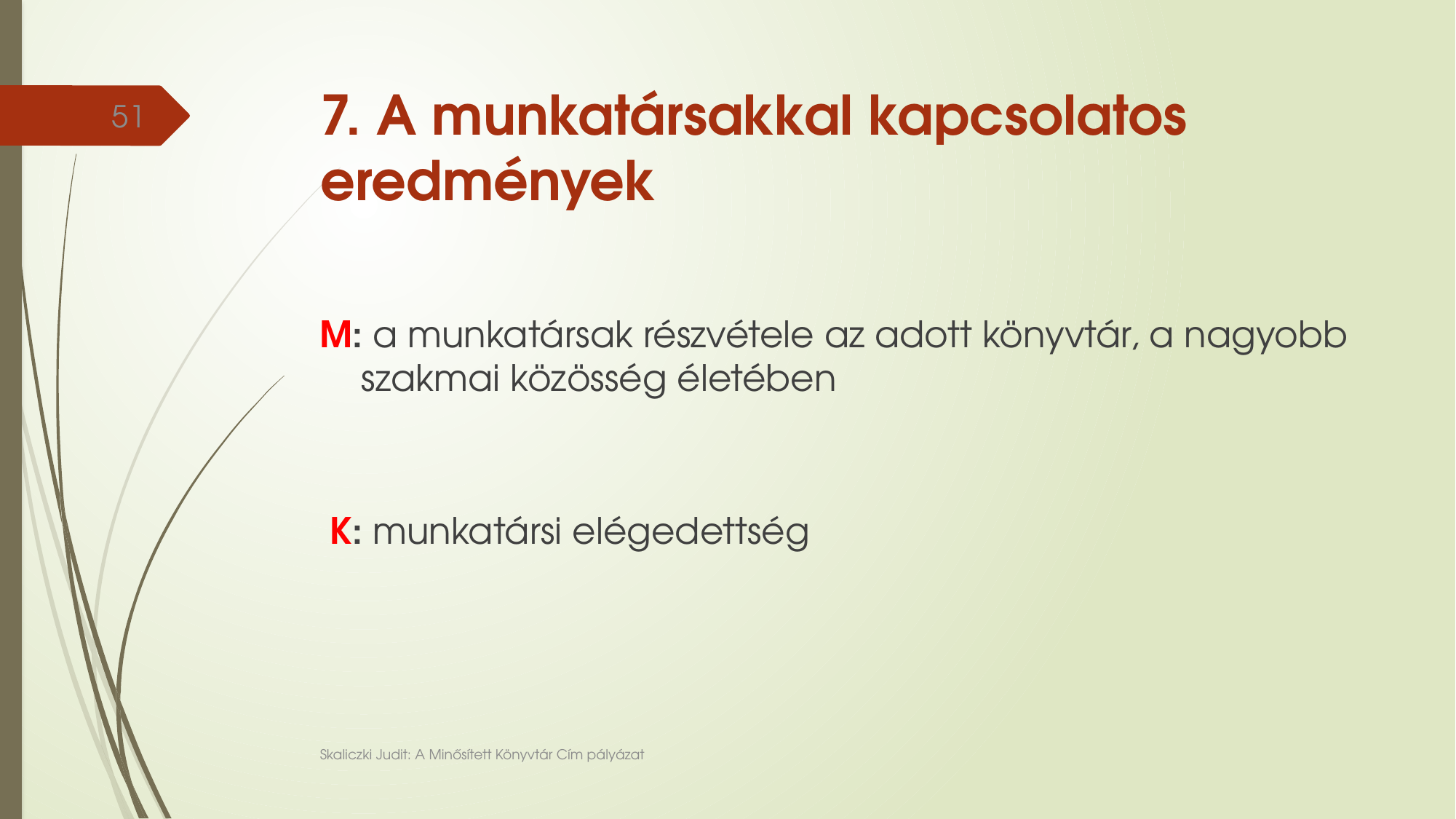

# 7. A munkatársakkal kapcsolatos eredmények
51

M: a munkatársak részvétele az adott könyvtár, a nagyobb szakmai közösség életében

 K: munkatársi elégedettség

Skaliczki Judit: A Minősített Könyvtár Cím pályázat